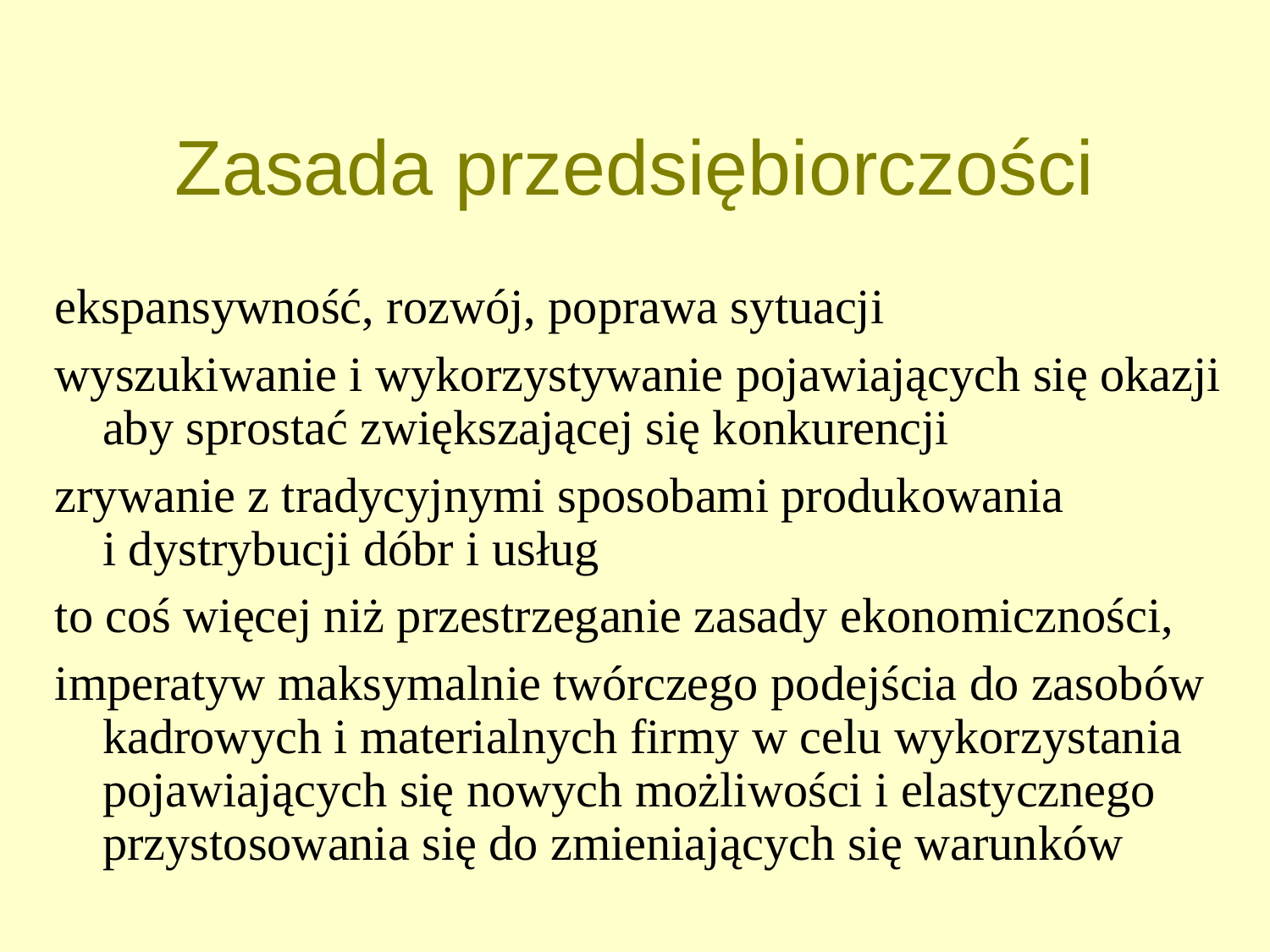

# Zasada przedsiębiorczości
ekspansywność, rozwój, poprawa sytuacji
wyszukiwanie i wykorzystywanie pojawiających się okazji aby sprostać zwiększającej się konkurencji
zrywanie z tradycyjnymi sposobami produkowania i dystrybucji dóbr i usług
to coś więcej niż przestrzeganie zasady ekonomiczności,
imperatyw maksymalnie twórczego podejścia do zasobów kadrowych i materialnych firmy w celu wykorzystania pojawiających się nowych możliwości i elastycznego przystosowania się do zmieniających się warunków